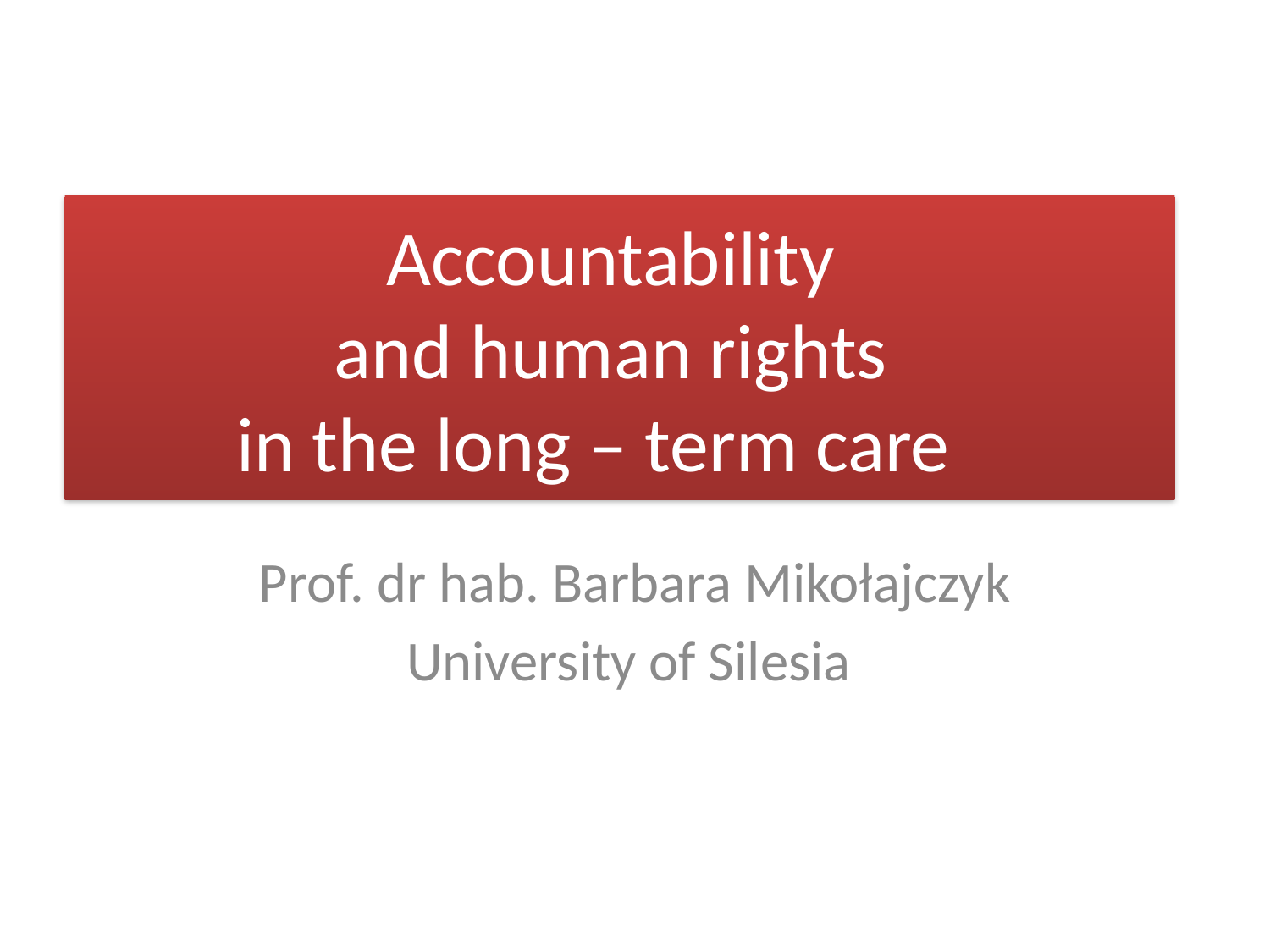

# Accountability and human rights in the long – term care
Prof. dr hab. Barbara Mikołajczyk
University of Silesia